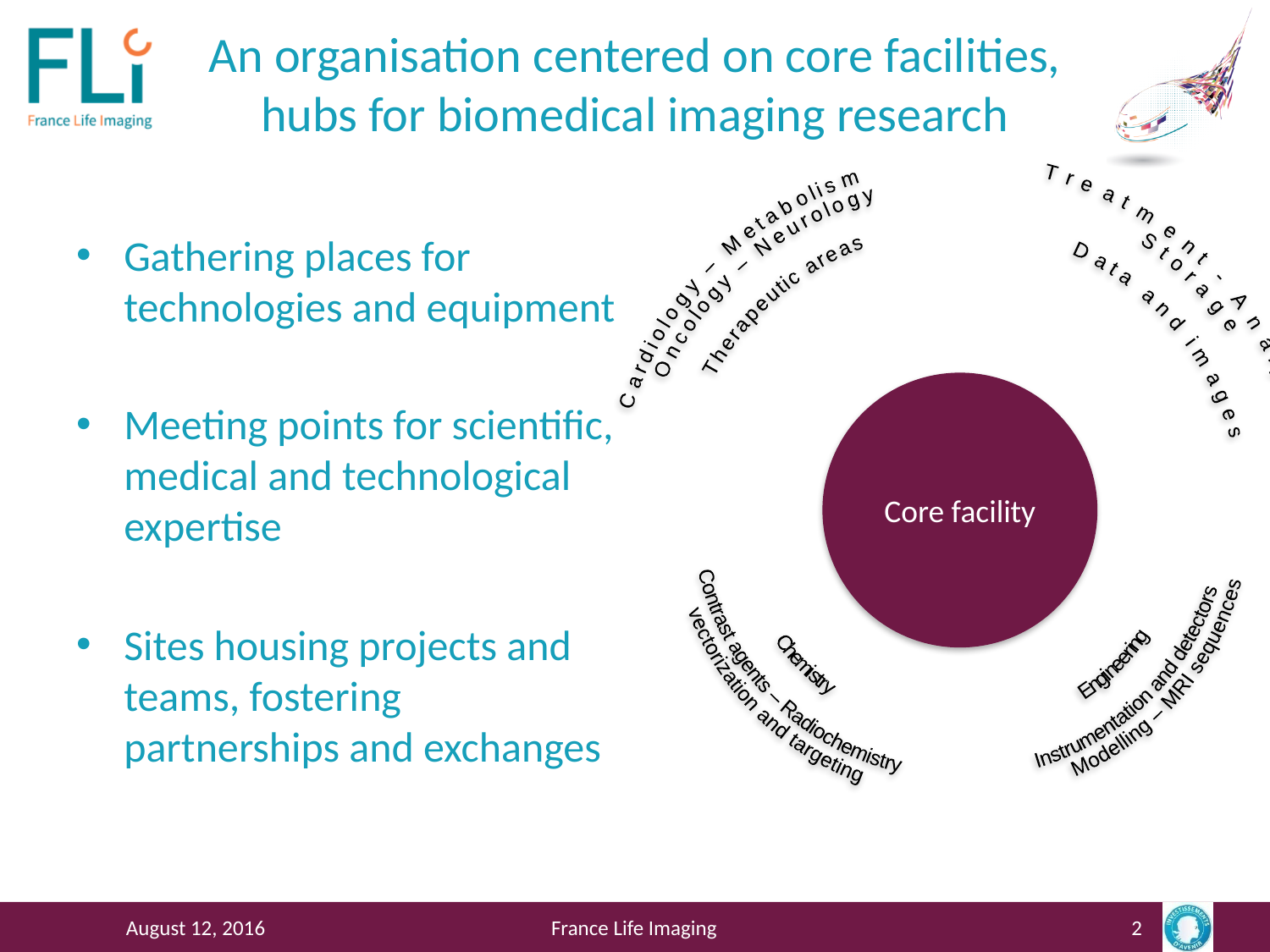

# An organisation centered on core facilities, hubs for biomedical imaging research

Cardiology – Metabolism
   Oncology – Neurology

   Therapeutic areas

Engineering

Instrumentation and detectors
    Modelling – MRI sequences
Treatment - Analysis
Storage

  Data and images

Chemistry

Contrast agents – Radiochemistry
vectorization and targeting
Core facility

Gathering places for technologies and equipment

Meeting points for scientific, medical and technological expertise

Sites housing projects and teams, fostering partnerships and exchanges
August 12, 2016
France Life Imaging
2